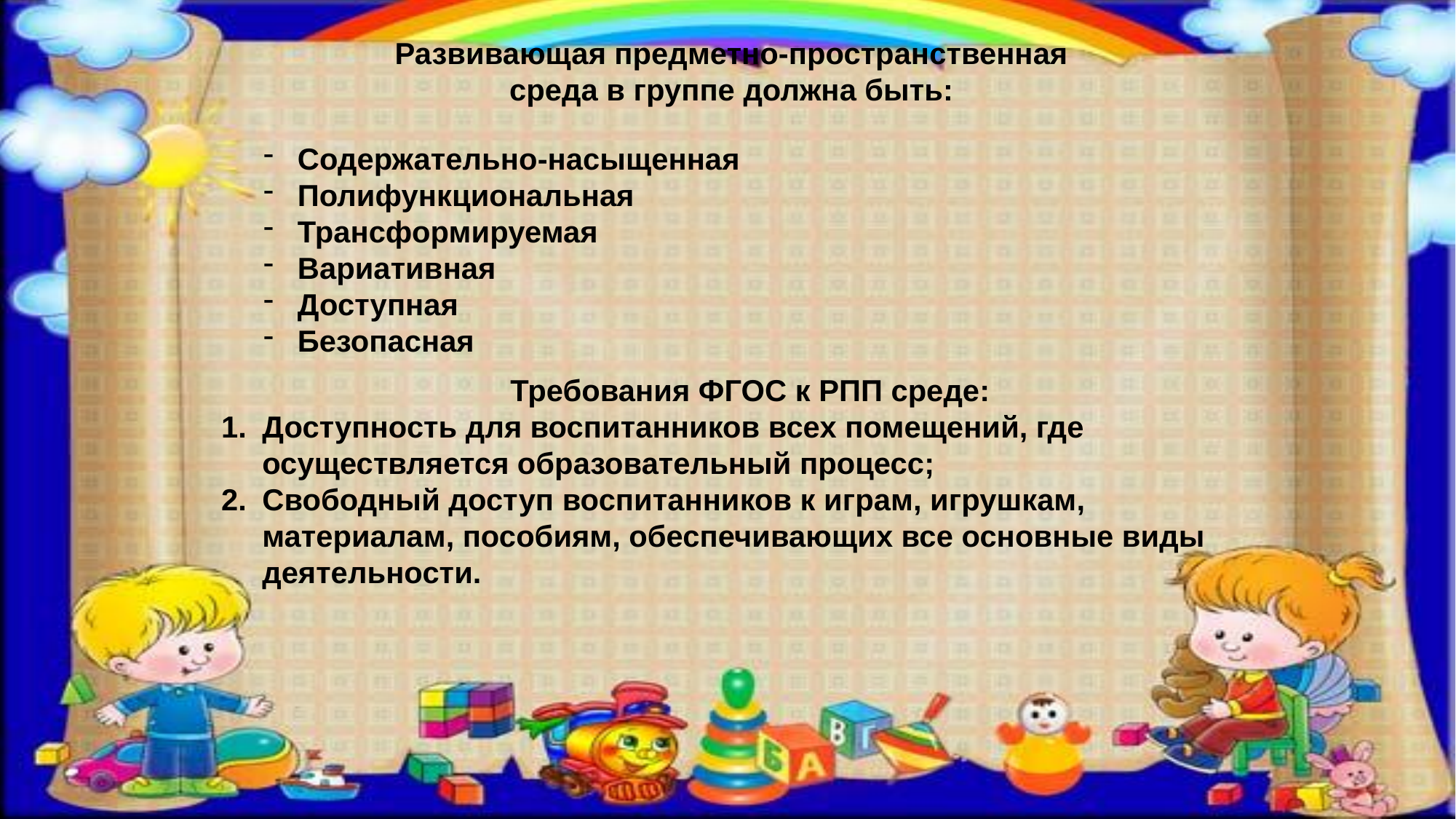

Развивающая предметно-пространственная среда в группе должна быть:
Содержательно-насыщенная
Полифункциональная
Трансформируемая
Вариативная
Доступная
Безопасная
Требования ФГОС к РПП среде:
Доступность для воспитанников всех помещений, где осуществляется образовательный процесс;
Свободный доступ воспитанников к играм, игрушкам, материалам, пособиям, обеспечивающих все основные виды деятельности.